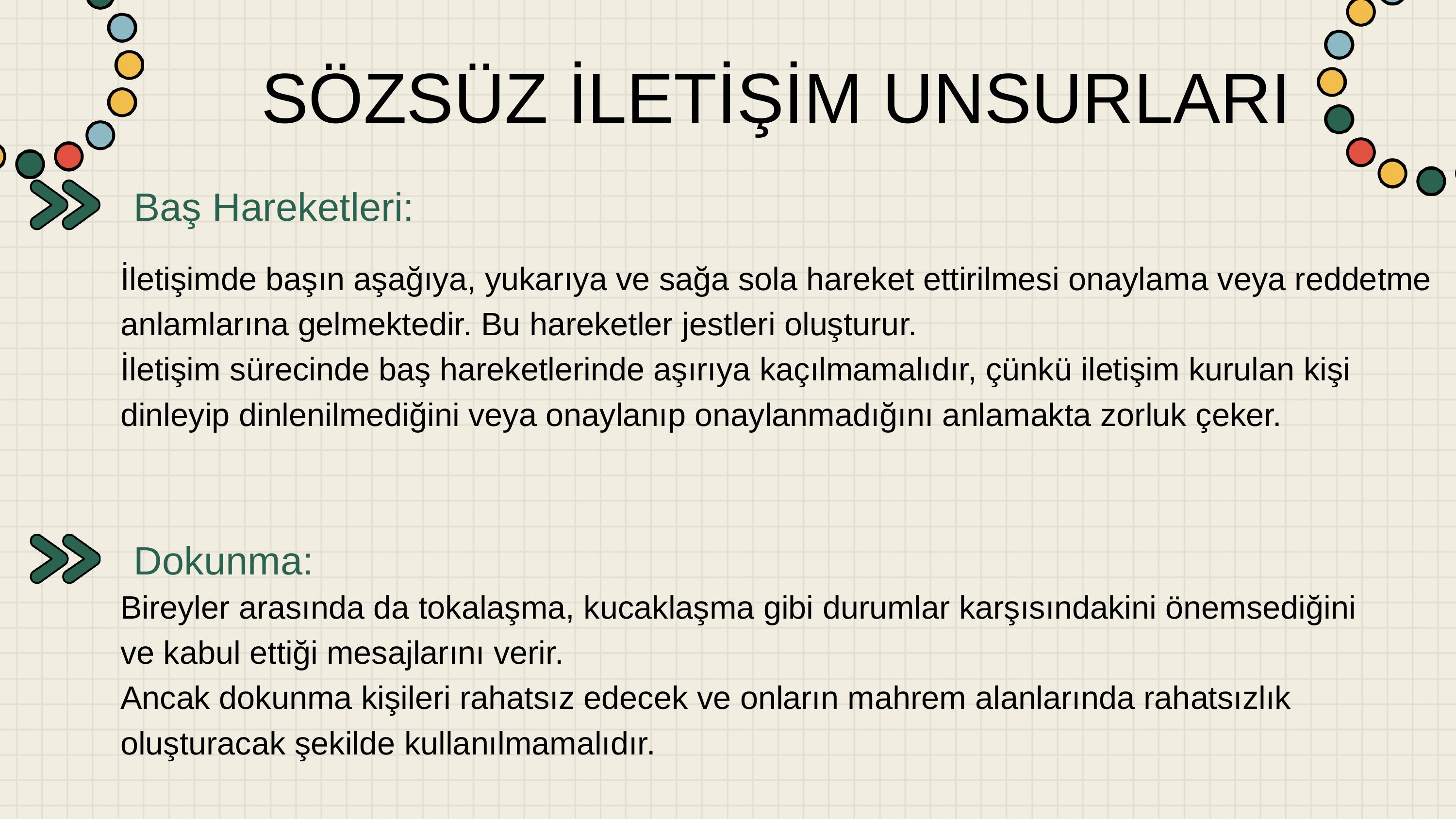

SÖZSÜZ İLETİŞİM UNSURLARI
Baş Hareketleri:

İletişimde başın aşağıya, yukarıya ve sağa sola hareket ettirilmesi onaylama veya reddetme anlamlarına gelmektedir. Bu hareketler jestleri oluşturur.
İletişim sürecinde baş hareketlerinde aşırıya kaçılmamalıdır, çünkü iletişim kurulan kişi dinleyip dinlenilmediğini veya onaylanıp onaylanmadığını anlamakta zorluk çeker.

Dokunma:

Bireyler arasında da tokalaşma, kucaklaşma gibi durumlar karşısındakini önemsediğini ve kabul ettiği mesajlarını verir.
Ancak dokunma kişileri rahatsız edecek ve onların mahrem alanlarında rahatsızlık oluşturacak şekilde kullanılmamalıdır.